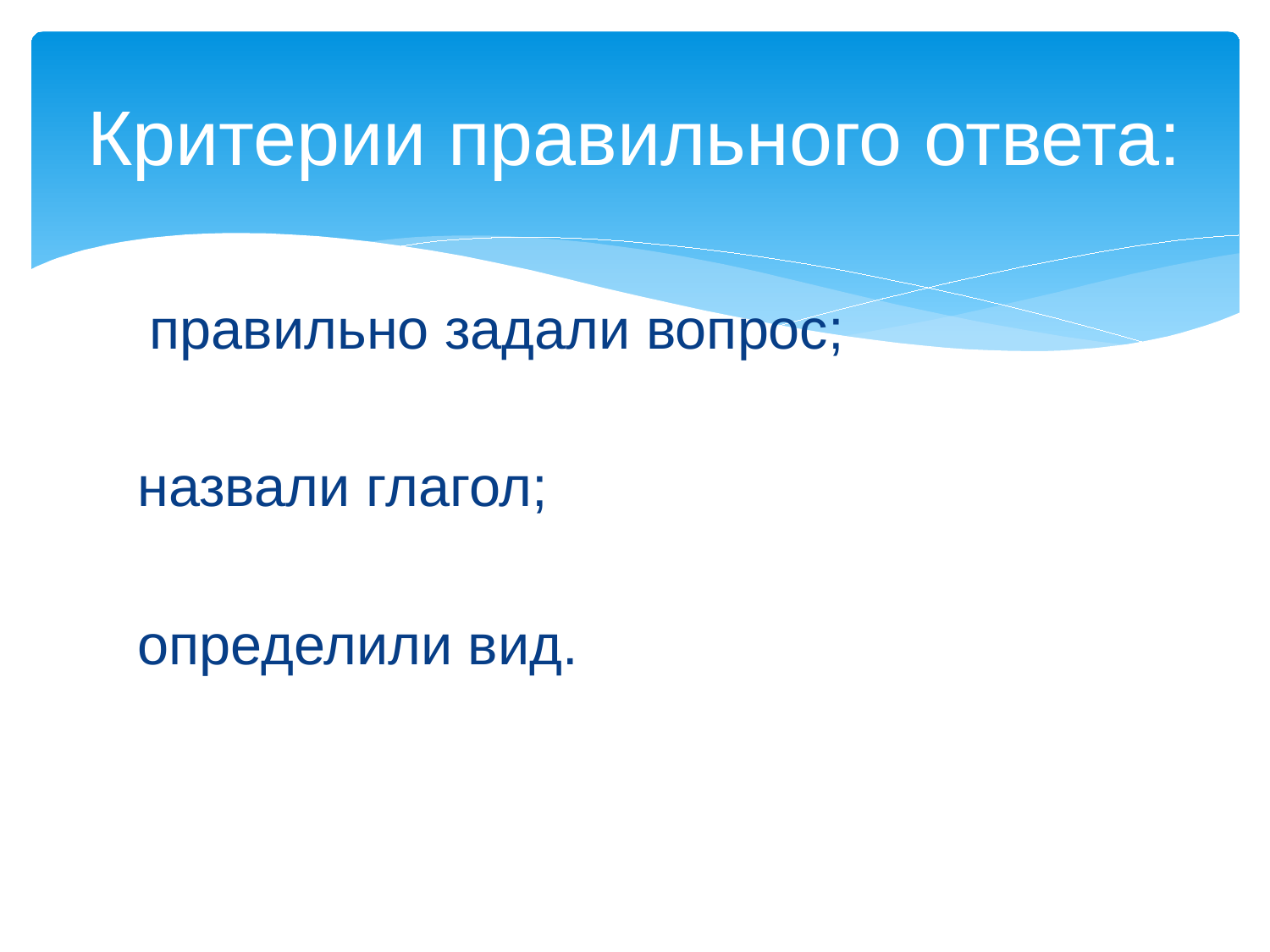

# Критерии правильного ответа:
 правильно задали вопрос;

назвали глагол;

определили вид.